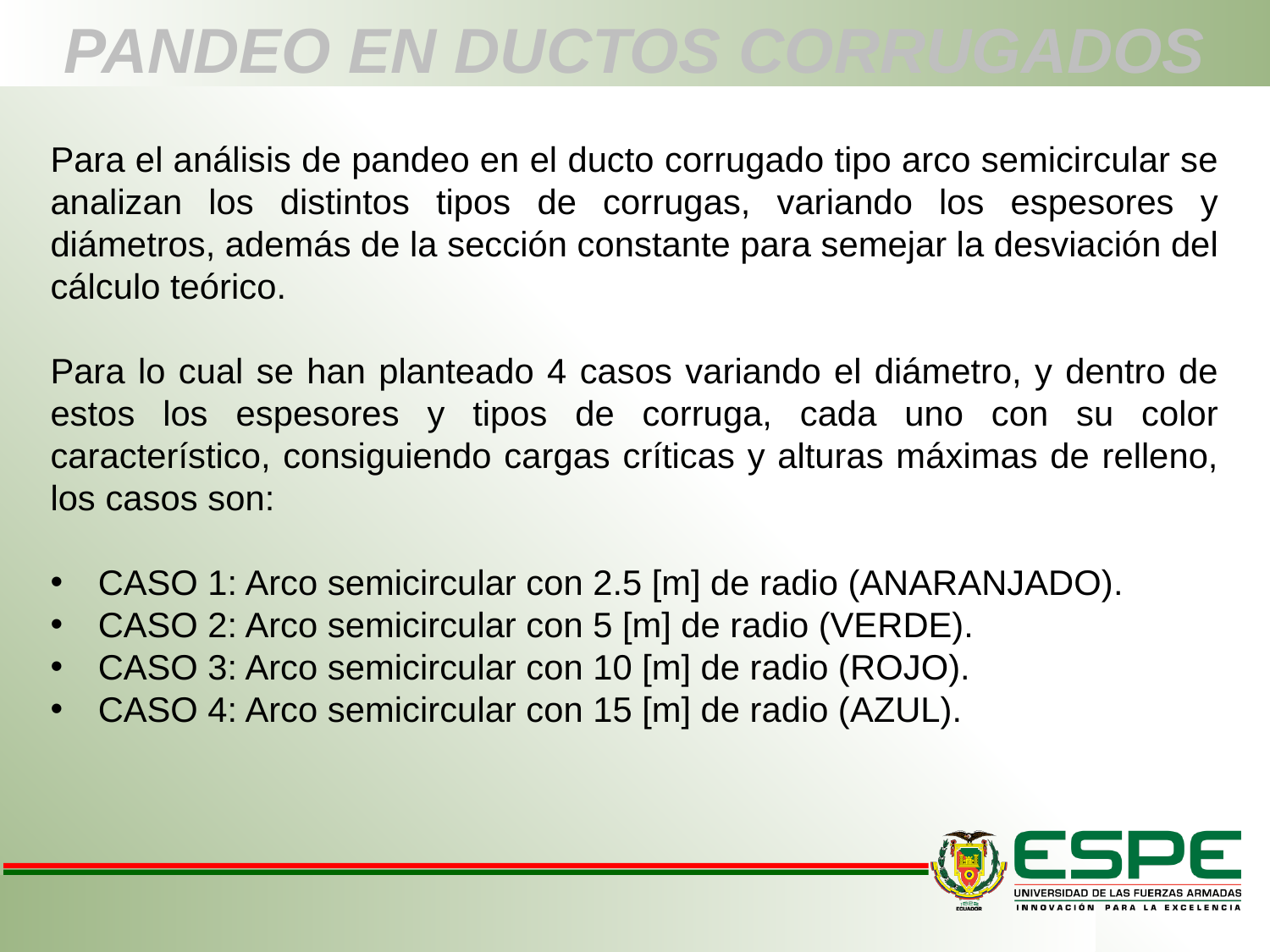

# PANDEO EN DUCTOS CORRUGADOS
Para el análisis de pandeo en el ducto corrugado tipo arco semicircular se analizan los distintos tipos de corrugas, variando los espesores y diámetros, además de la sección constante para semejar la desviación del cálculo teórico.

Para lo cual se han planteado 4 casos variando el diámetro, y dentro de estos los espesores y tipos de corruga, cada uno con su color característico, consiguiendo cargas críticas y alturas máximas de relleno, los casos son:

CASO 1: Arco semicircular con 2.5 [m] de radio (ANARANJADO).
CASO 2: Arco semicircular con 5 [m] de radio (VERDE).
CASO 3: Arco semicircular con 10 [m] de radio (ROJO).
CASO 4: Arco semicircular con 15 [m] de radio (AZUL).